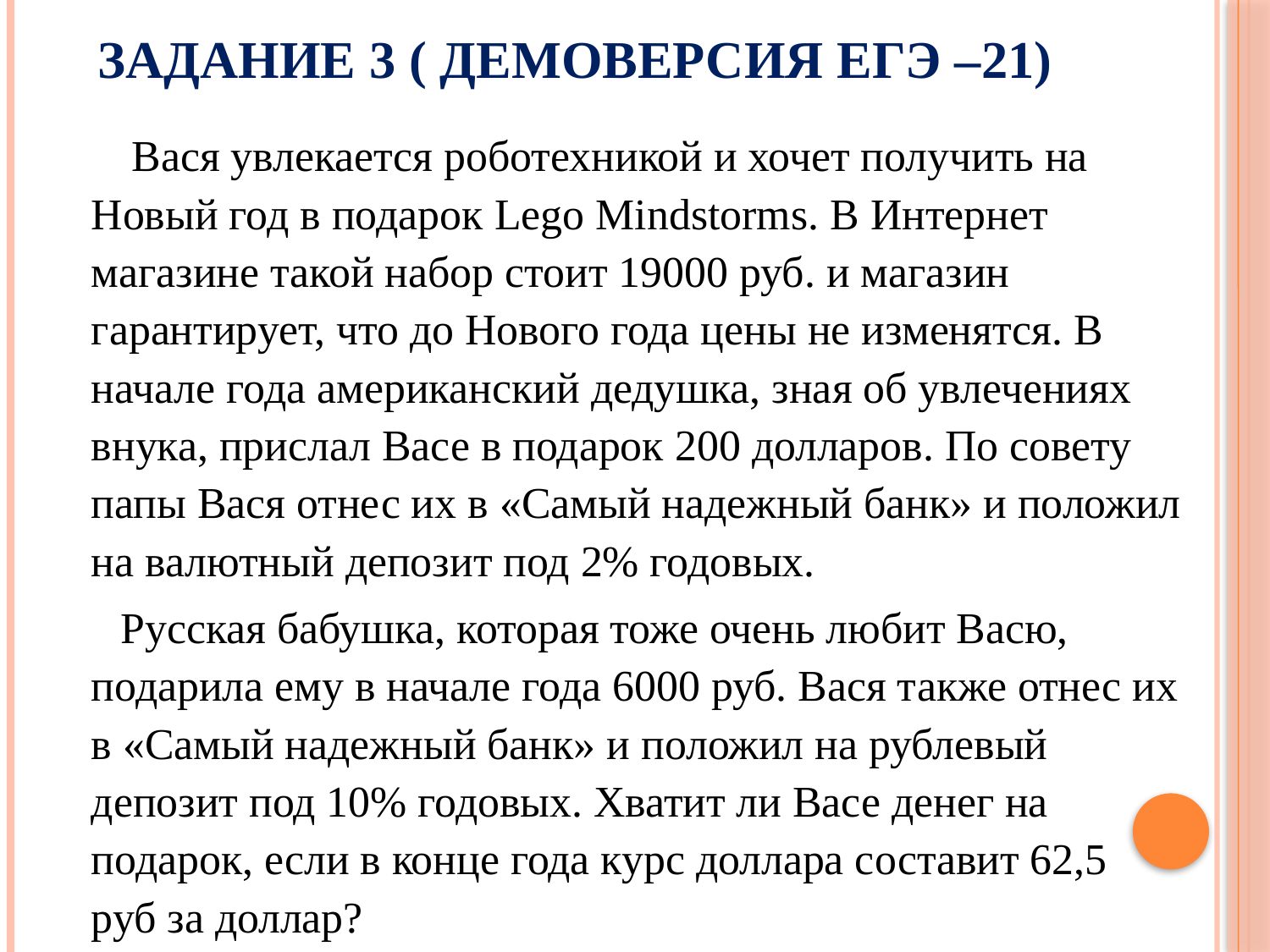

# Задание 3 ( демоверсия ЕГЭ –21)
       Вася увлекается роботехникой и хочет получить на Новый год в подарок Lego Mindstorms. В Интернет магазине такой набор стоит 19000 руб. и магазин гарантирует, что до Нового года цены не изменятся. В начале года американский дедушка, зная об увлечениях внука, прислал Васе в подарок 200 долларов. По совету папы Вася отнес их в «Самый надежный банк» и положил на валютный депозит под 2% годовых.
      Русская бабушка, которая тоже очень любит Васю, подарила ему в начале года 6000 руб. Вася также отнес их в «Самый надежный банк» и положил на рублевый депозит под 10% годовых. Хватит ли Васе денег на подарок, если в конце года курс доллара составит 62,5 руб за доллар?